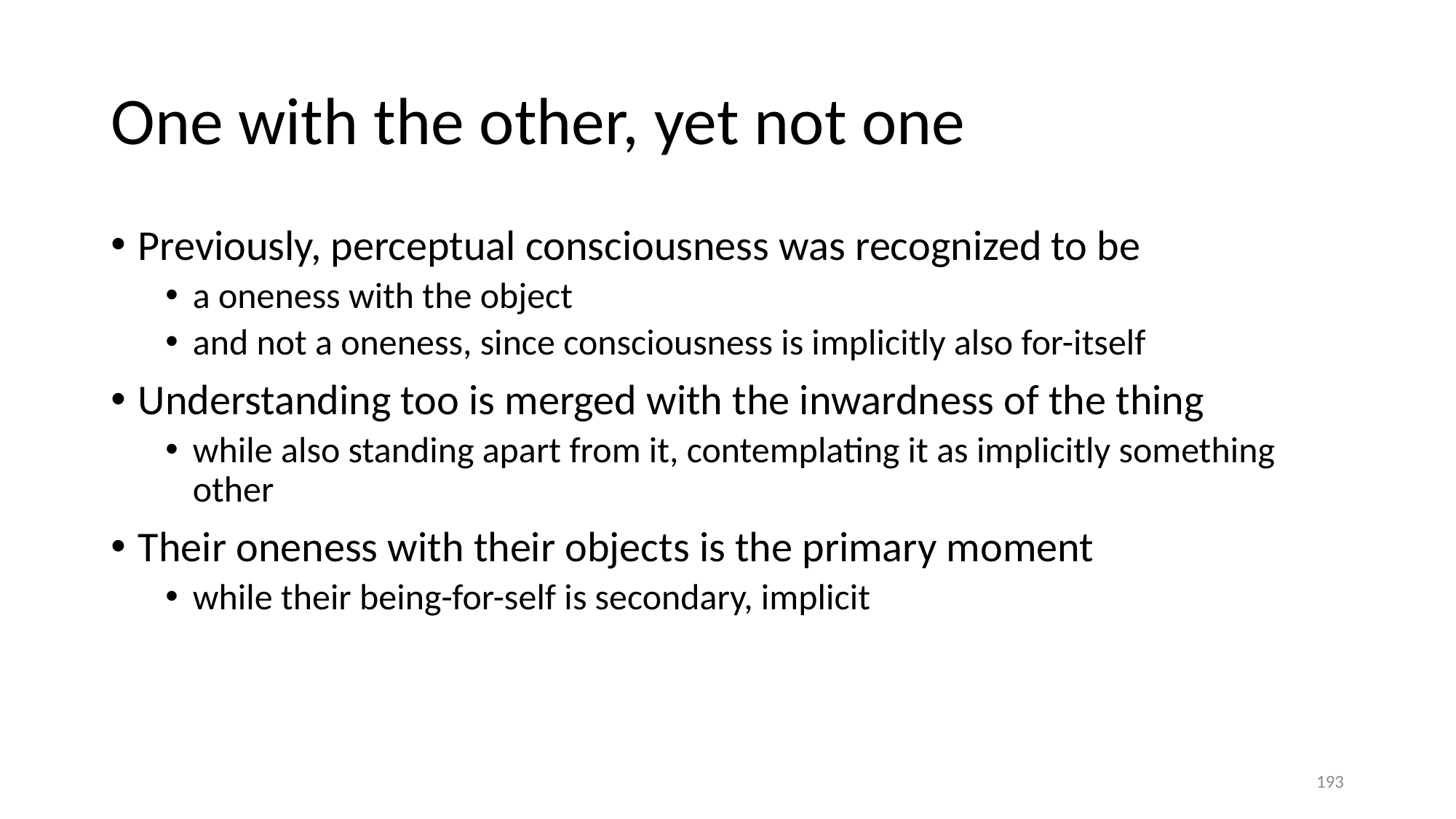

# One with the other, yet not one
Previously, perceptual consciousness was recognized to be
a oneness with the object
and not a oneness, since consciousness is implicitly also for-itself
Understanding too is merged with the inwardness of the thing
while also standing apart from it, contemplating it as implicitly something other
Their oneness with their objects is the primary moment
while their being-for-self is secondary, implicit
193